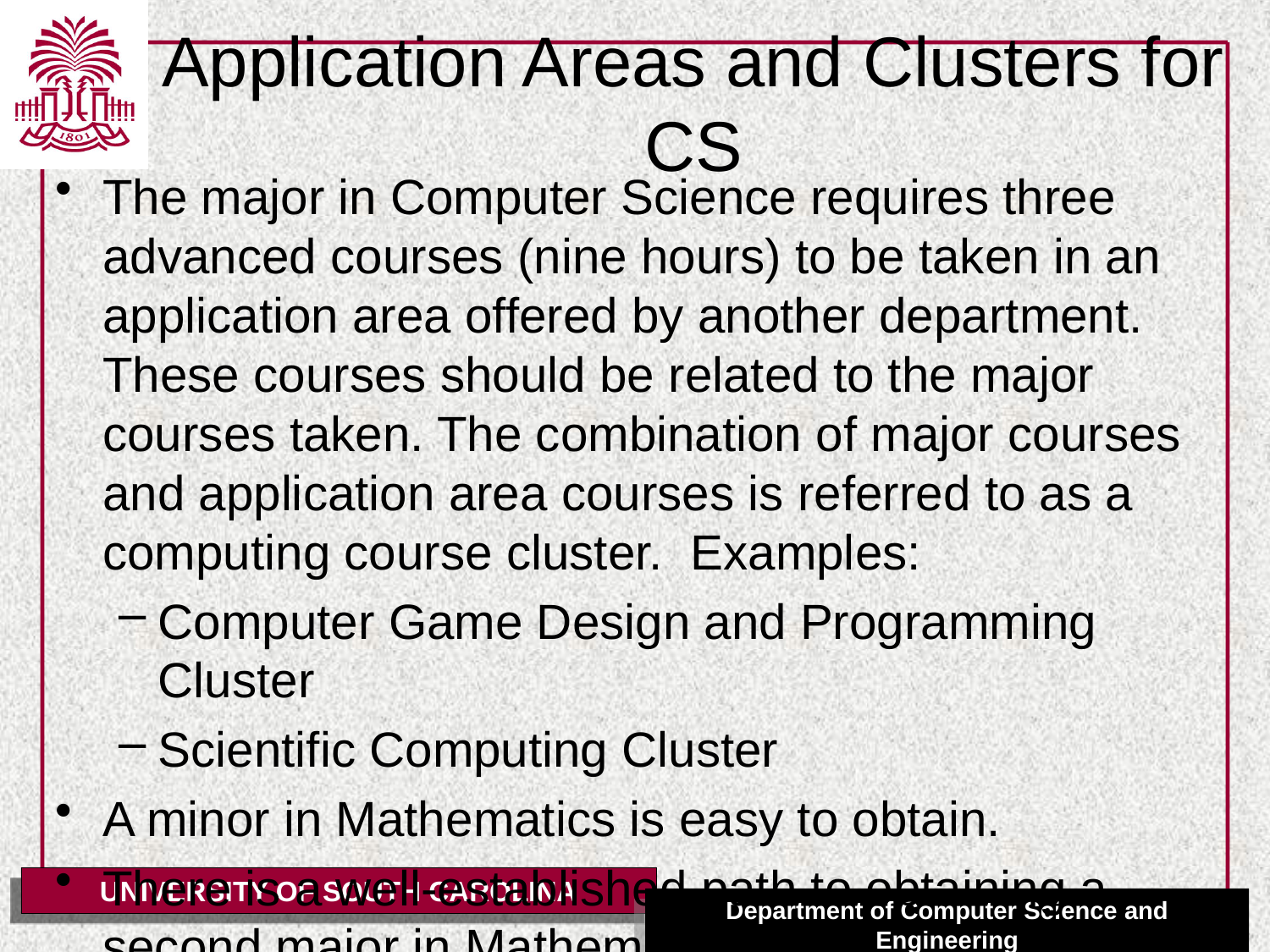

# Application Areas and Clusters for CS
The major in Computer Science requires three advanced courses (nine hours) to be taken in an application area offered by another department. These courses should be related to the major courses taken. The combination of major courses and application area courses is referred to as a computing course cluster.  Examples:
Computer Game Design and Programming Cluster
Scientific Computing Cluster
A minor in Mathematics is easy to obtain.
There is a well-established path to obtaining a second major in Mathematics